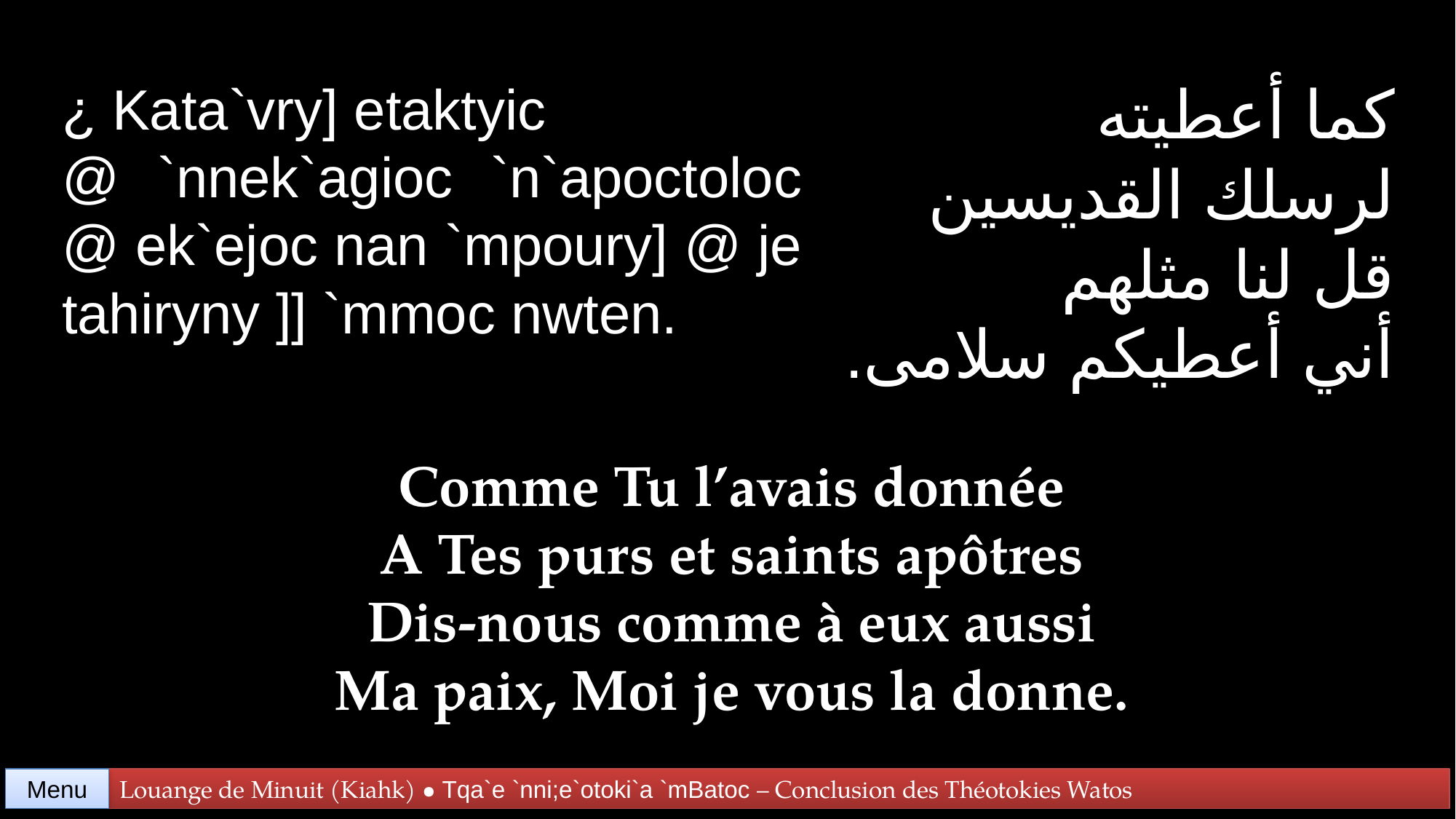

كما أعطيته
لرسلك القديسين
قل لنا مثلهم
أني أعطيكم سلامى.
¿ Kata`vry] etaktyic
@ `nnek`agioc `n`apoctoloc @ ek`ejoc nan `mpoury] @ je tahiryny ]] `mmoc nwten.
Comme Tu l’avais donnée
A Tes purs et saints apôtres
Dis-nous comme à eux aussi
Ma paix, Moi je vous la donne.
Louange de Minuit (Kiahk) • Tqa`e `nni;e`otoki`a `mBatoc – Conclusion des Théotokies Watos
Menu